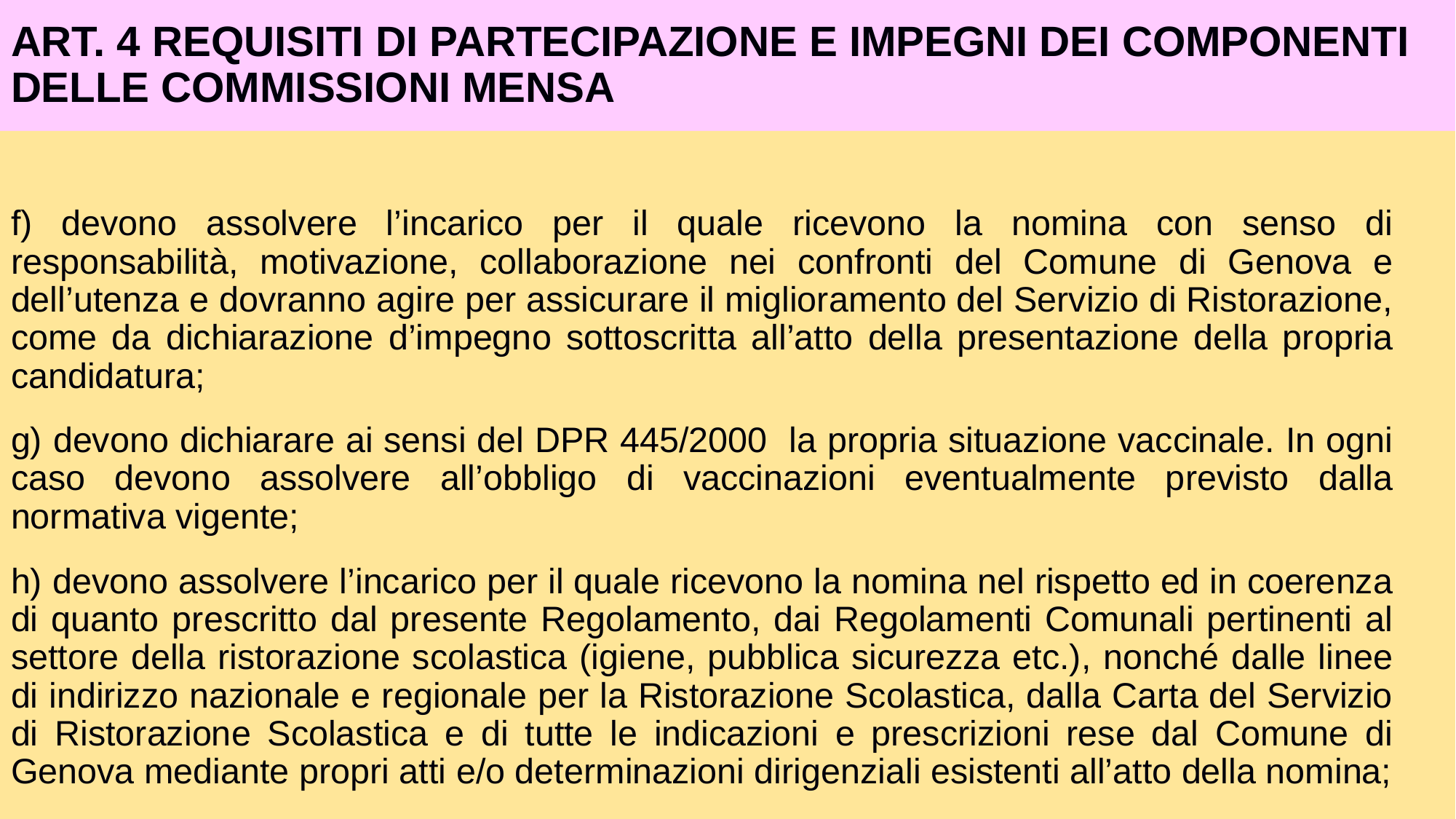

# ART. 4 REQUISITI DI PARTECIPAZIONE E IMPEGNI DEI COMPONENTI DELLE COMMISSIONI MENSA

f) devono assolvere l’incarico per il quale ricevono la nomina con senso di responsabilità, motivazione, collaborazione nei confronti del Comune di Genova e dell’utenza e dovranno agire per assicurare il miglioramento del Servizio di Ristorazione, come da dichiarazione d’impegno sottoscritta all’atto della presentazione della propria candidatura;
g) devono dichiarare ai sensi del DPR 445/2000  la propria situazione vaccinale. In ogni caso devono assolvere all’obbligo di vaccinazioni eventualmente previsto dalla normativa vigente;
h) devono assolvere l’incarico per il quale ricevono la nomina nel rispetto ed in coerenza di quanto prescritto dal presente Regolamento, dai Regolamenti Comunali pertinenti al settore della ristorazione scolastica (igiene, pubblica sicurezza etc.), nonché dalle linee di indirizzo nazionale e regionale per la Ristorazione Scolastica, dalla Carta del Servizio di Ristorazione Scolastica e di tutte le indicazioni e prescrizioni rese dal Comune di Genova mediante propri atti e/o determinazioni dirigenziali esistenti all’atto della nomina;